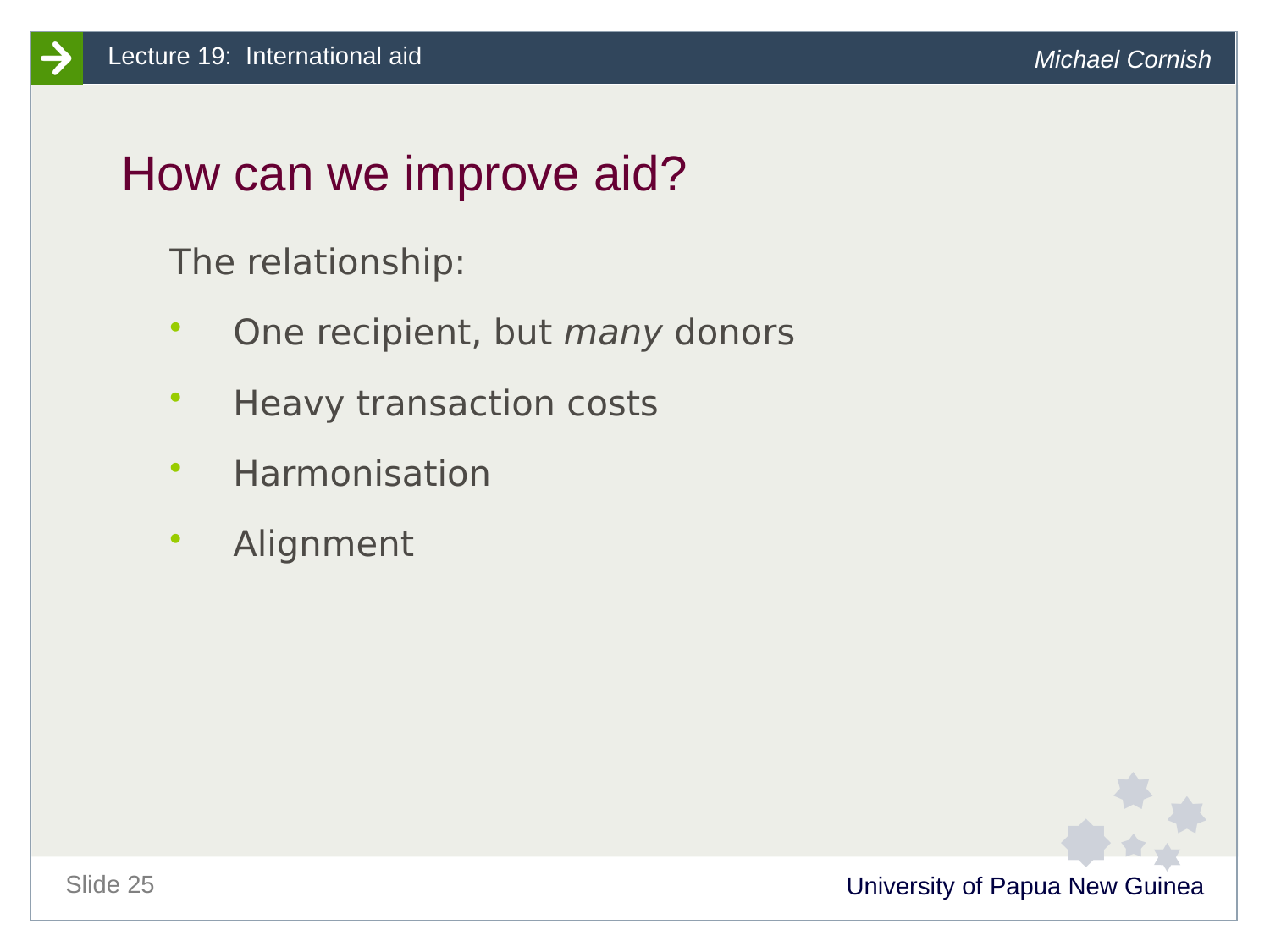

# How can we improve aid?
The relationship:
One recipient, but many donors
Heavy transaction costs
Harmonisation
Alignment